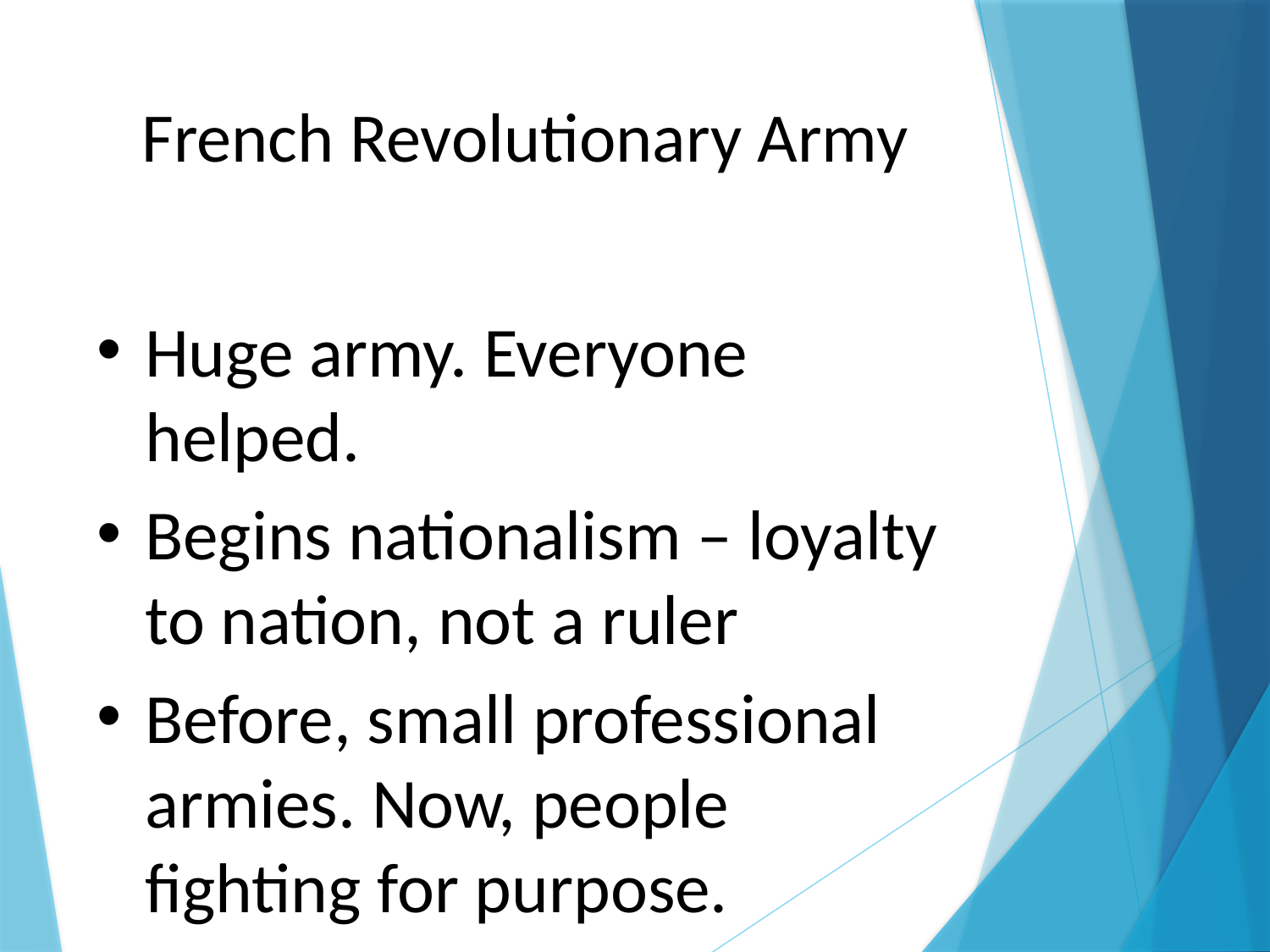

# French Revolutionary Army
Huge army. Everyone helped.
Begins nationalism – loyalty to nation, not a ruler
Before, small professional armies. Now, people fighting for purpose.
.